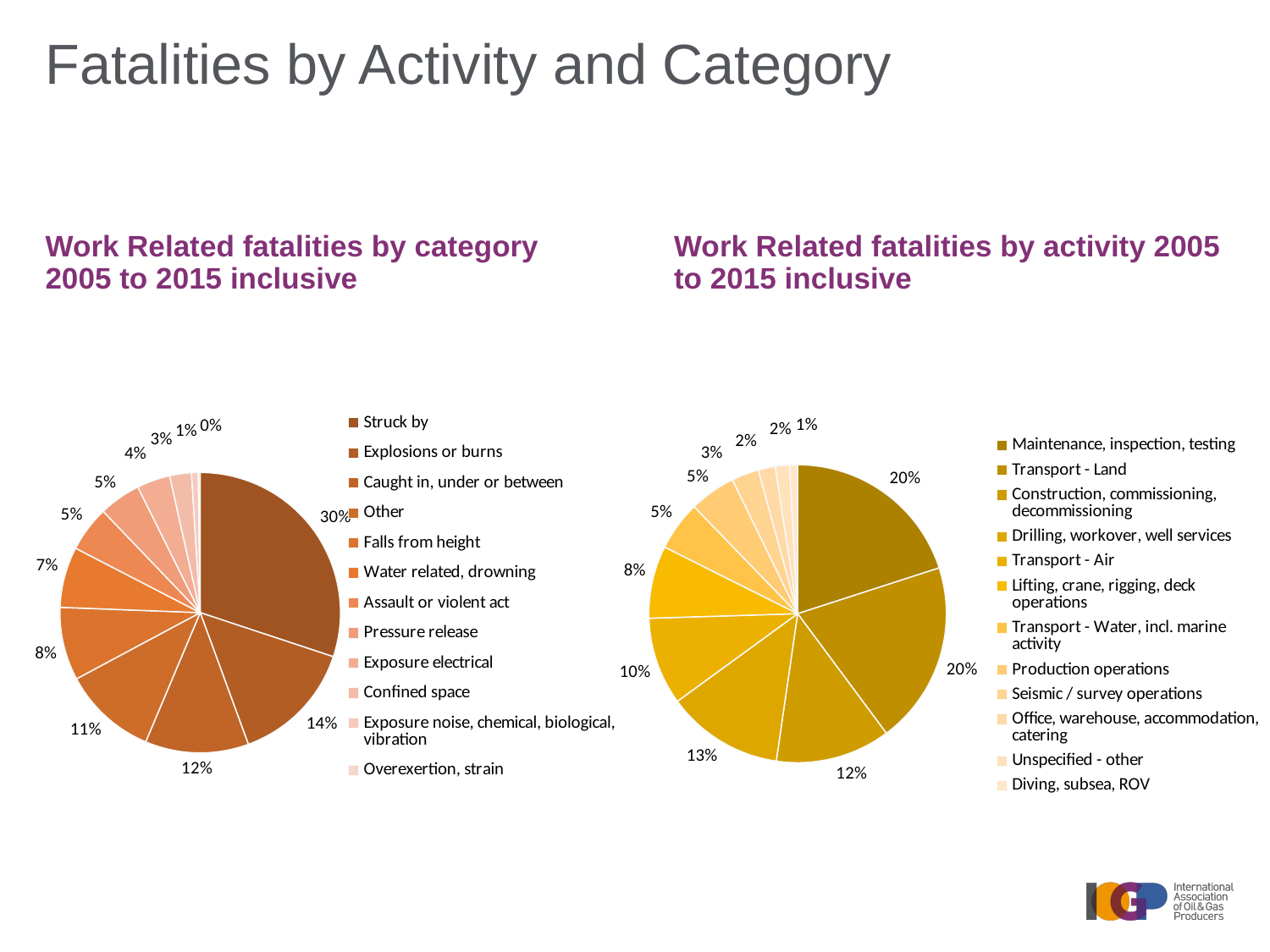

# Fatalities by Activity and Category
Work Related fatalities by category 2005 to 2015 inclusive

Work Related fatalities by activity 2005 to 2015 inclusive

### Chart

| Category | Count of Workforce Deaths |
|---|---|
| Struck by | 275.0 |
| Explosions or burns | 131.0 |
| Caught in, under or between | 109.0 |
| Other | 99.0 |
| Falls from height | 77.0 |
| Water related, drowning | 64.0 |
| Assault or violent act | 48.0 |
| Pressure release | 44.0 |
| Exposure electrical | 35.0 |
| Confined space | 23.0 |
| Exposure noise, chemical, biological, vibration | 7.0 |
| Overexertion, strain | 2.0 |

### Chart

| Category | Count of Workforce Deaths |
|---|---|
| Maintenance, inspection, testing | 183.0 |
| Transport - Land | 181.0 |
| Construction, commissioning, decommissioning | 114.0 |
| Drilling, workover, well services | 116.0 |
| Transport - Air | 87.0 |
| Lifting, crane, rigging, deck operations | 72.0 |
| Transport - Water, incl. marine activity | 49.0 |
| Production operations | 46.0 |
| Seismic / survey operations | 27.0 |
| Office, warehouse, accommodation, catering | 17.0 |
| Unspecified - other | 14.0 |
| Diving, subsea, ROV | 8.0 |